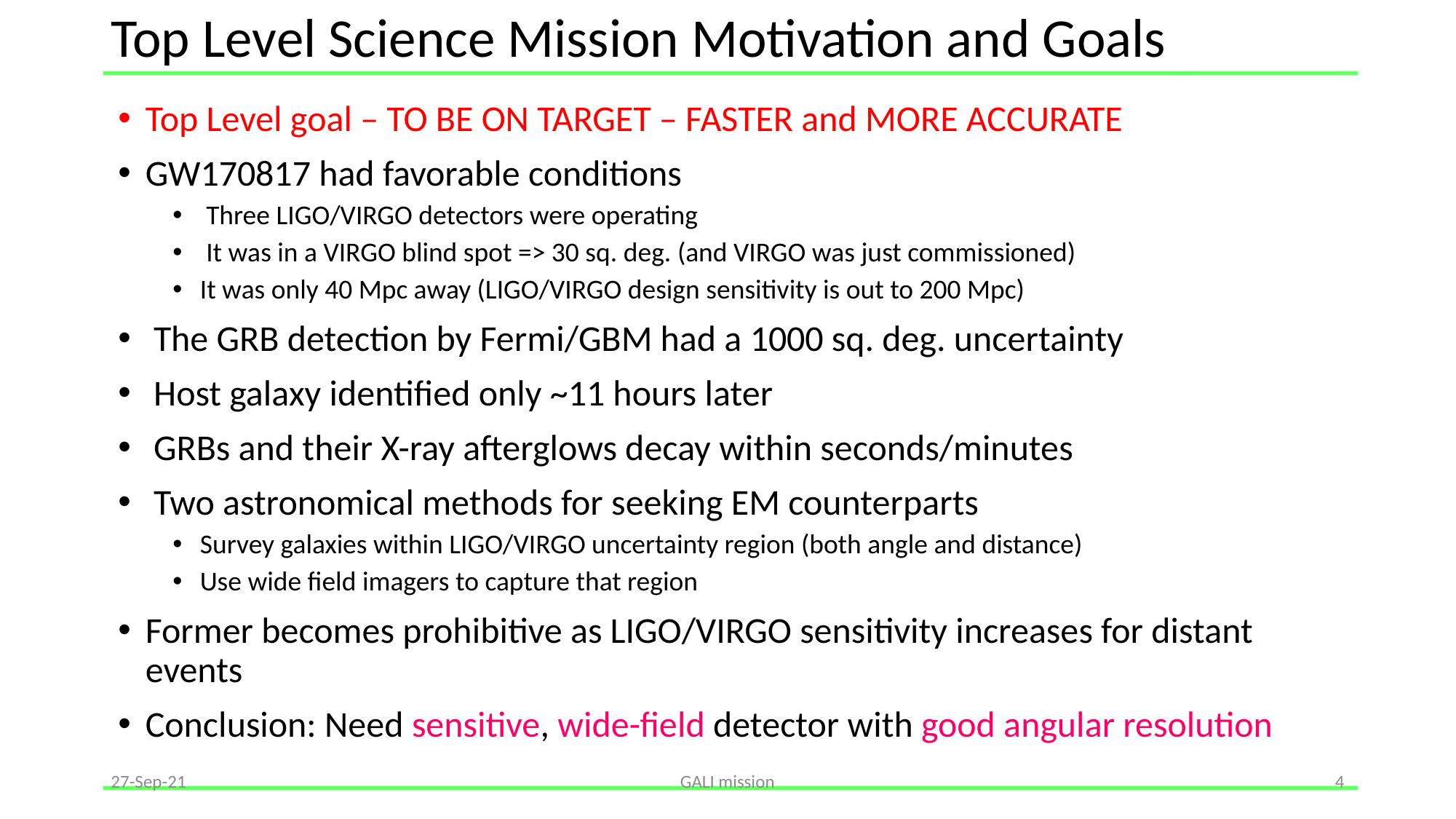

# Top Level Science Mission Motivation and Goals
Top Level goal – TO BE ON TARGET – FASTER and MORE ACCURATE
GW170817 had favorable conditions
 Three LIGO/VIRGO detectors were operating
 It was in a VIRGO blind spot => 30 sq. deg. (and VIRGO was just commissioned)
It was only 40 Mpc away (LIGO/VIRGO design sensitivity is out to 200 Mpc)
 The GRB detection by Fermi/GBM had a 1000 sq. deg. uncertainty
 Host galaxy identified only ~11 hours later
 GRBs and their X-ray afterglows decay within seconds/minutes
 Two astronomical methods for seeking EM counterparts
Survey galaxies within LIGO/VIRGO uncertainty region (both angle and distance)
Use wide field imagers to capture that region
Former becomes prohibitive as LIGO/VIRGO sensitivity increases for distant events
Conclusion: Need sensitive, wide-field detector with good angular resolution
27-Sep-21
GALI mission
4